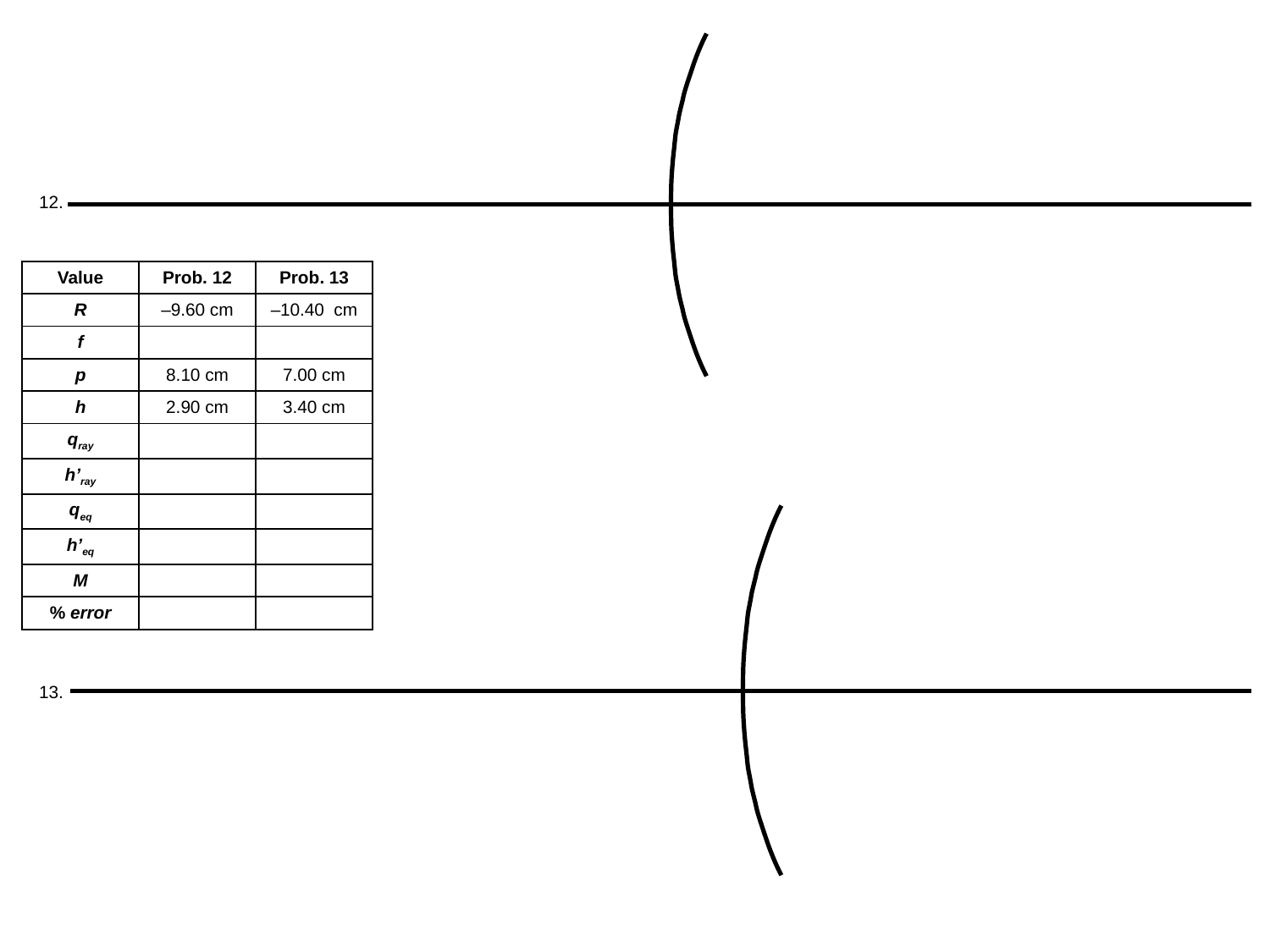

12.
| Value | Prob. 12 | Prob. 13 |
| --- | --- | --- |
| R | –9.60 cm | –10.40 cm |
| f |  |  |
| p | 8.10 cm | 7.00 cm |
| h | 2.90 cm | 3.40 cm |
| qray |  |  |
| h’ray |  |  |
| qeq |  |  |
| h’eq |  |  |
| M |  |  |
| % error |  |  |

13.